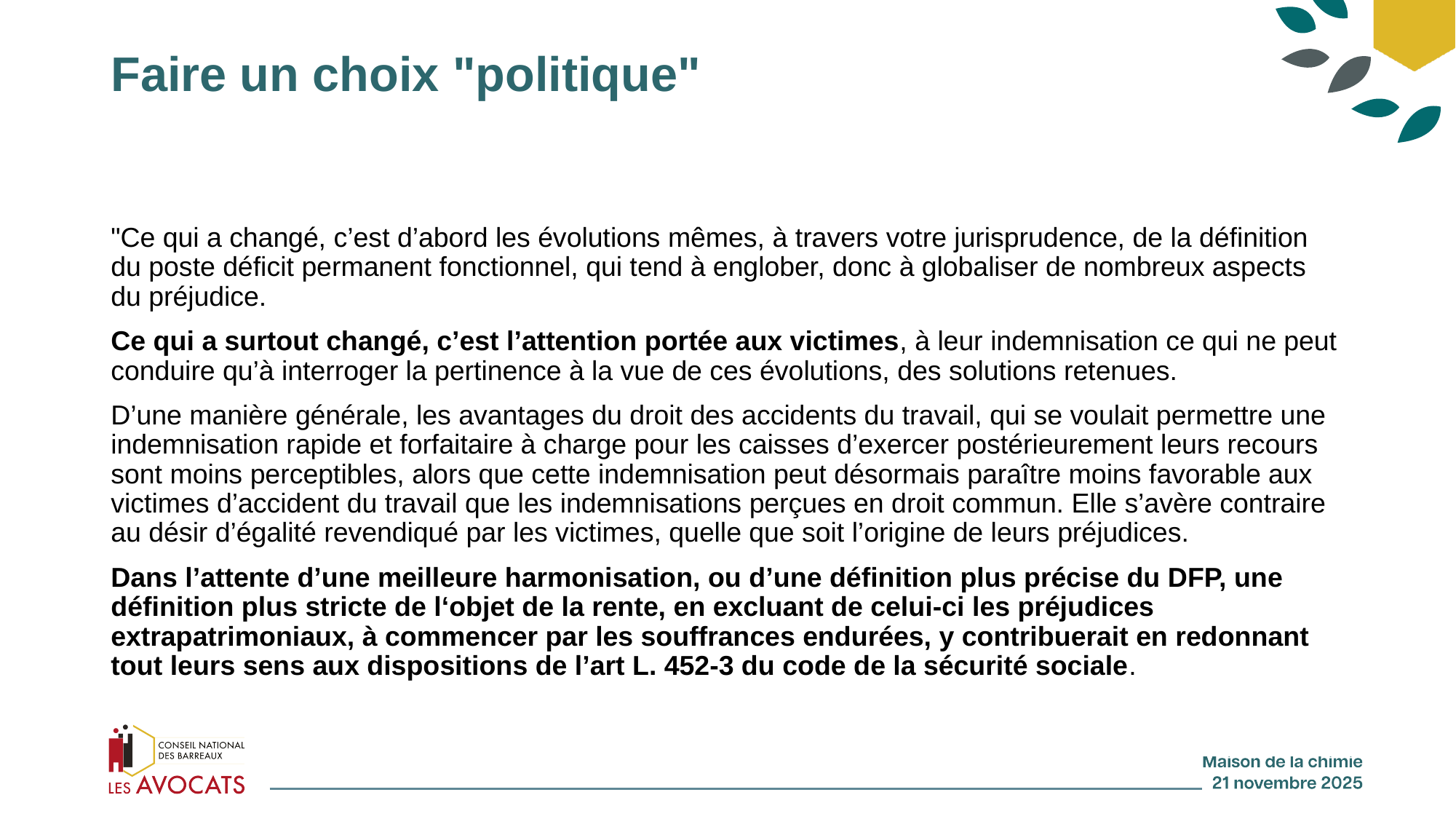

# Faire un choix "politique"
"Ce qui a changé, c’est d’abord les évolutions mêmes, à travers votre jurisprudence, de la définition du poste déficit permanent fonctionnel, qui tend à englober, donc à globaliser de nombreux aspects du préjudice.
Ce qui a surtout changé, c’est l’attention portée aux victimes, à leur indemnisation ce qui ne peut conduire qu’à interroger la pertinence à la vue de ces évolutions, des solutions retenues.
D’une manière générale, les avantages du droit des accidents du travail, qui se voulait permettre une indemnisation rapide et forfaitaire à charge pour les caisses d’exercer postérieurement leurs recours sont moins perceptibles, alors que cette indemnisation peut désormais paraître moins favorable aux victimes d’accident du travail que les indemnisations perçues en droit commun. Elle s’avère contraire au désir d’égalité revendiqué par les victimes, quelle que soit l’origine de leurs préjudices.
Dans l’attente d’une meilleure harmonisation, ou d’une définition plus précise du DFP, une définition plus stricte de l‘objet de la rente, en excluant de celui-ci les préjudices extrapatrimoniaux, à commencer par les souffrances endurées, y contribuerait en redonnant tout leurs sens aux dispositions de l’art L. 452-3 du code de la sécurité sociale.